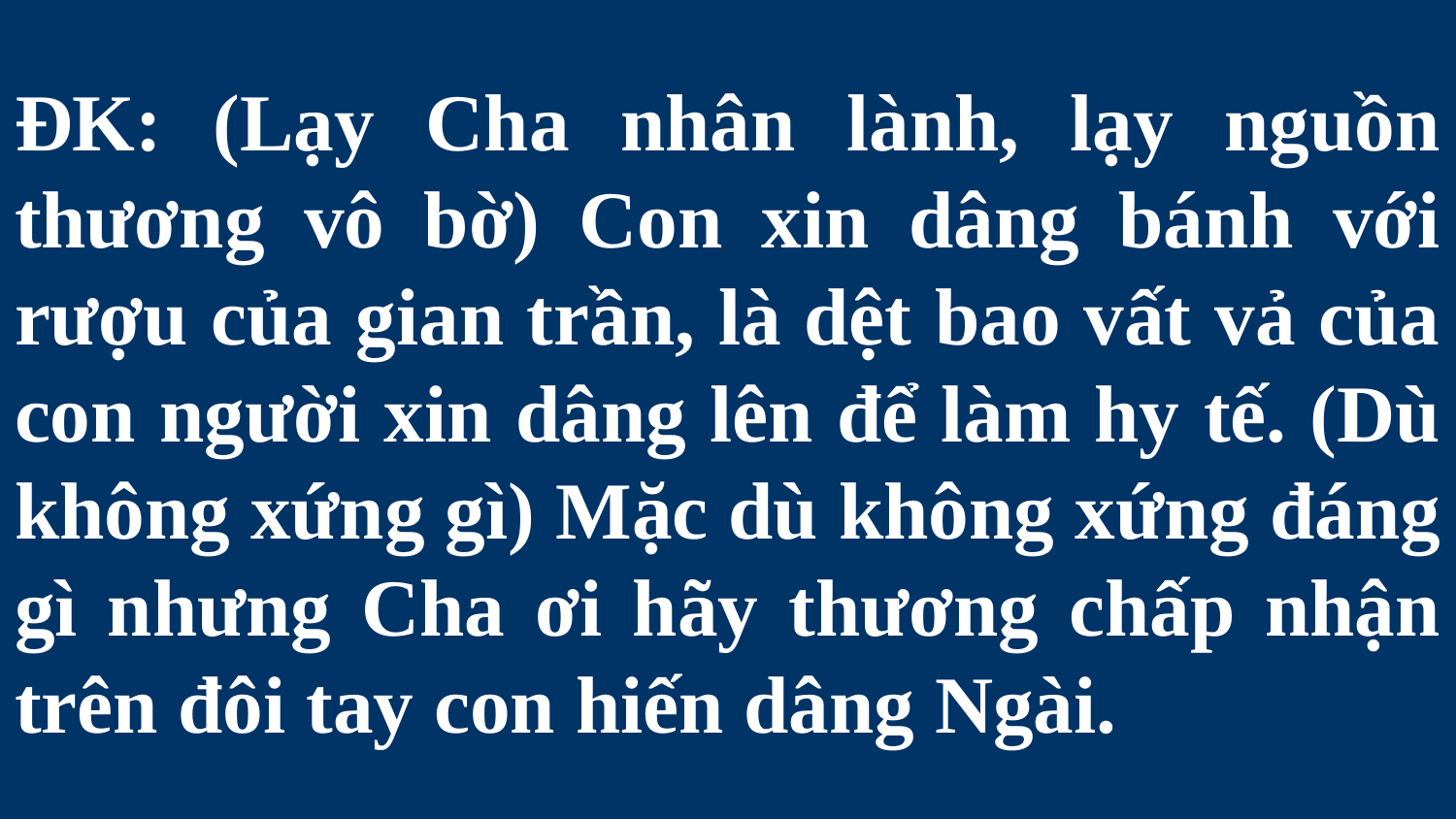

# ĐK: (Lạy Cha nhân lành, lạy nguồn thương vô bờ) Con xin dâng bánh với rượu của gian trần, là dệt bao vất vả của con người xin dâng lên để làm hy tế. (Dù không xứng gì) Mặc dù không xứng đáng gì nhưng Cha ơi hãy thương chấp nhận trên đôi tay con hiến dâng Ngài.